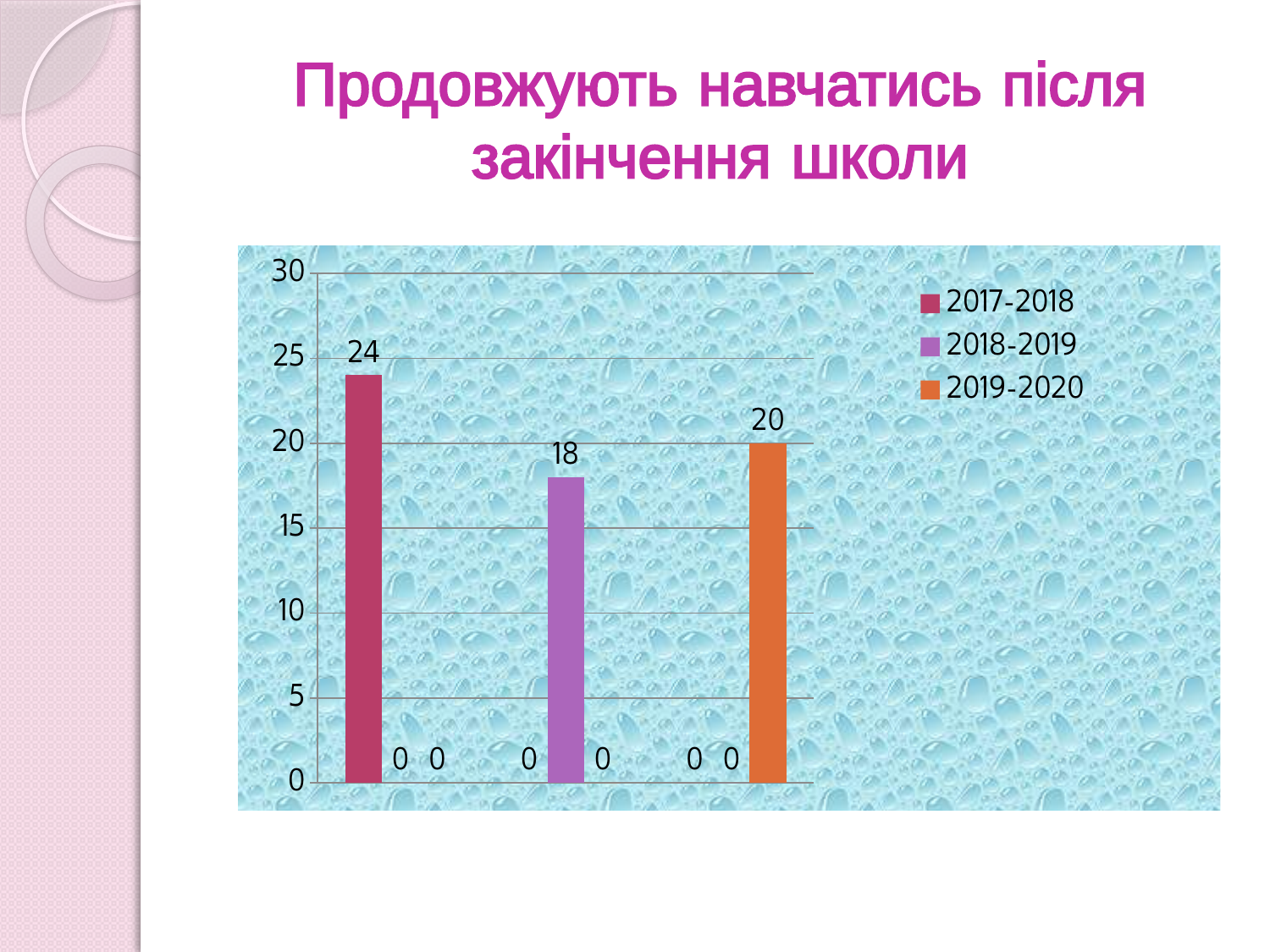

# Продовжують навчатись після закінчення школи

### Chart

| Category | 2017-2018 | 2018-2019 | 2019-2020 |
|---|---|---|---|
|  | 24.0 | None | None |
|  | None | 18.0 | None |
|  | None | None | 20.0 |